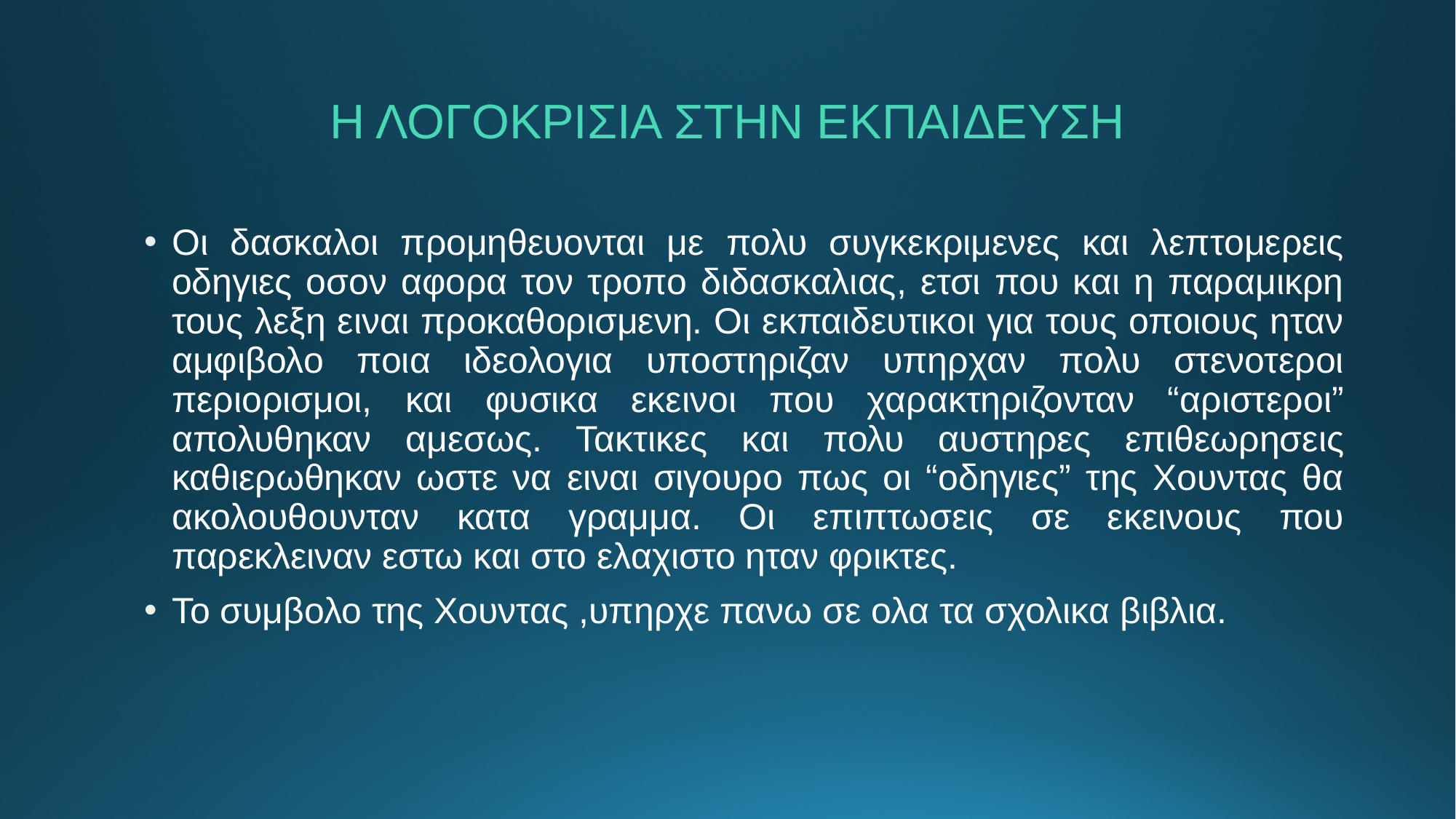

# Η ΛΟΓΟΚΡΙΣΙΑ ΣΤΗΝ ΕΚΠΑΙΔΕΥΣΗ
Οι δασκαλοι προμηθευονται με πολυ συγκεκριμενες και λεπτομερεις οδηγιες οσον αφορα τον τροπο διδασκαλιας, ετσι που και η παραμικρη τους λεξη ειναι προκαθορισμενη. Οι εκπαιδευτικοι για τους οποιους ηταν αμφιβολο ποια ιδεολογια υποστηριζαν υπηρχαν πολυ στενοτεροι περιορισμοι, και φυσικα εκεινοι που χαρακτηριζονταν “αριστεροι” απολυθηκαν αμεσως. Τακτικες και πολυ αυστηρες επιθεωρησεις καθιερωθηκαν ωστε να ειναι σιγουρο πως οι “οδηγιες” της Χουντας θα ακολουθουνταν κατα γραμμα. Οι επιπτωσεις σε εκεινους που παρεκλειναν εστω και στο ελαχιστο ηταν φρικτες.
Το συμβολο της Χουντας ,υπηρχε πανω σε ολα τα σχολικα βιβλια.